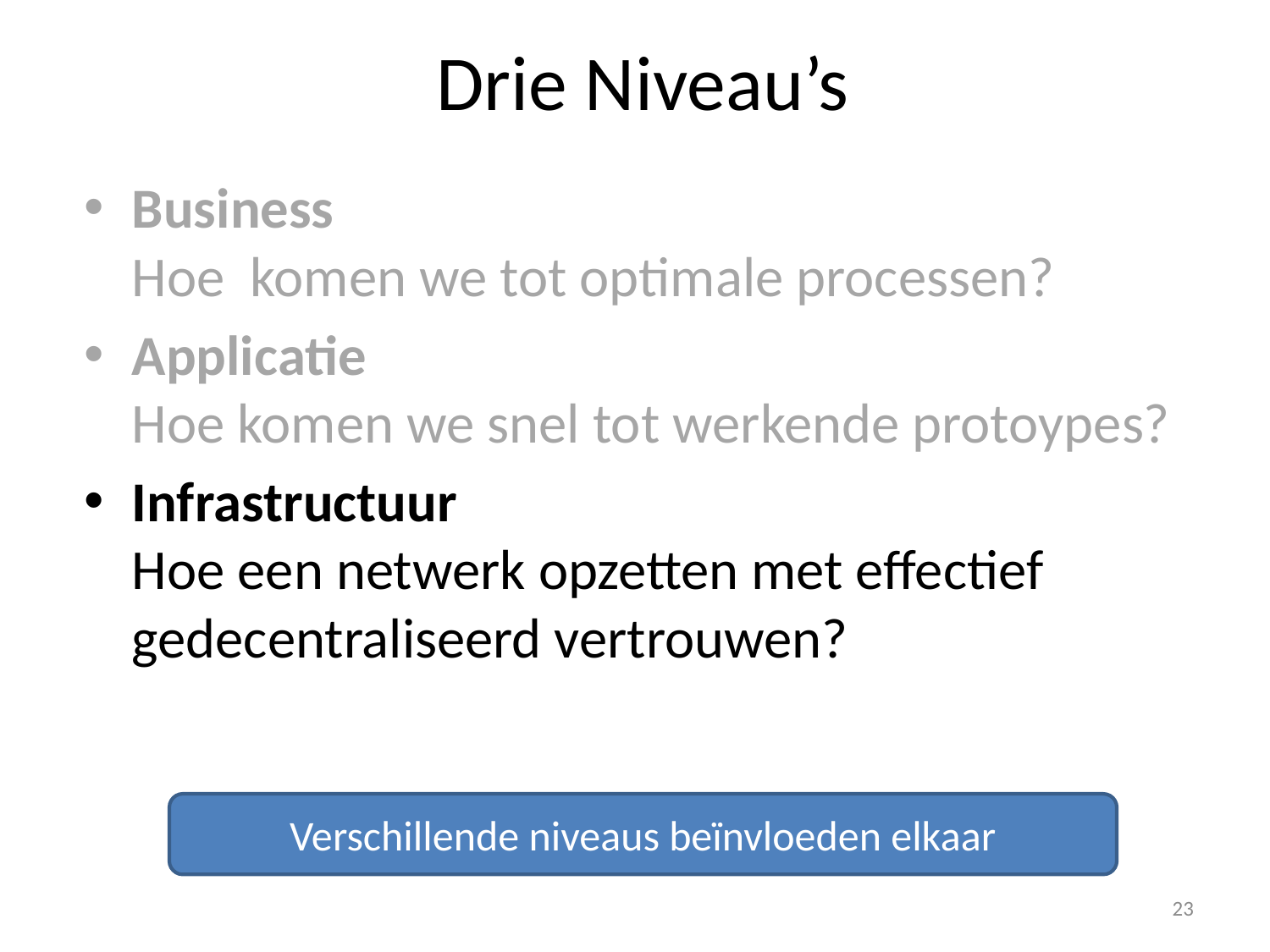

# Drie Niveau’s
Business
Hoe  komen we tot optimale processen?
Applicatie
Hoe komen we snel tot werkende protoypes?
Infrastructuur
Hoe een netwerk opzetten met effectief gedecentraliseerd vertrouwen?
Verschillende niveaus beïnvloeden elkaar
23